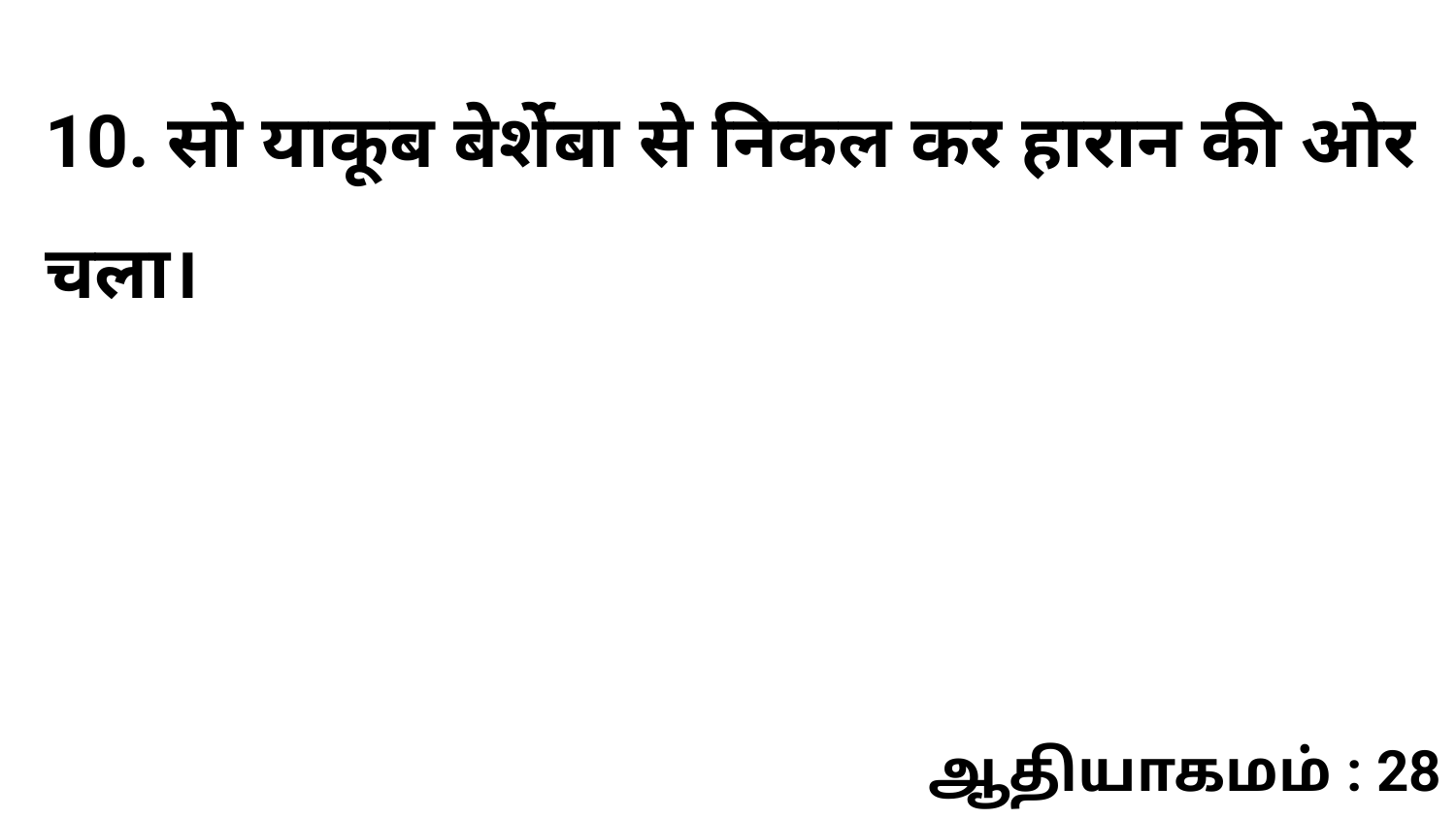

10. सो याकूब बेर्शेबा से निकल कर हारान की ओर चला।
ஆதியாகமம் : 28